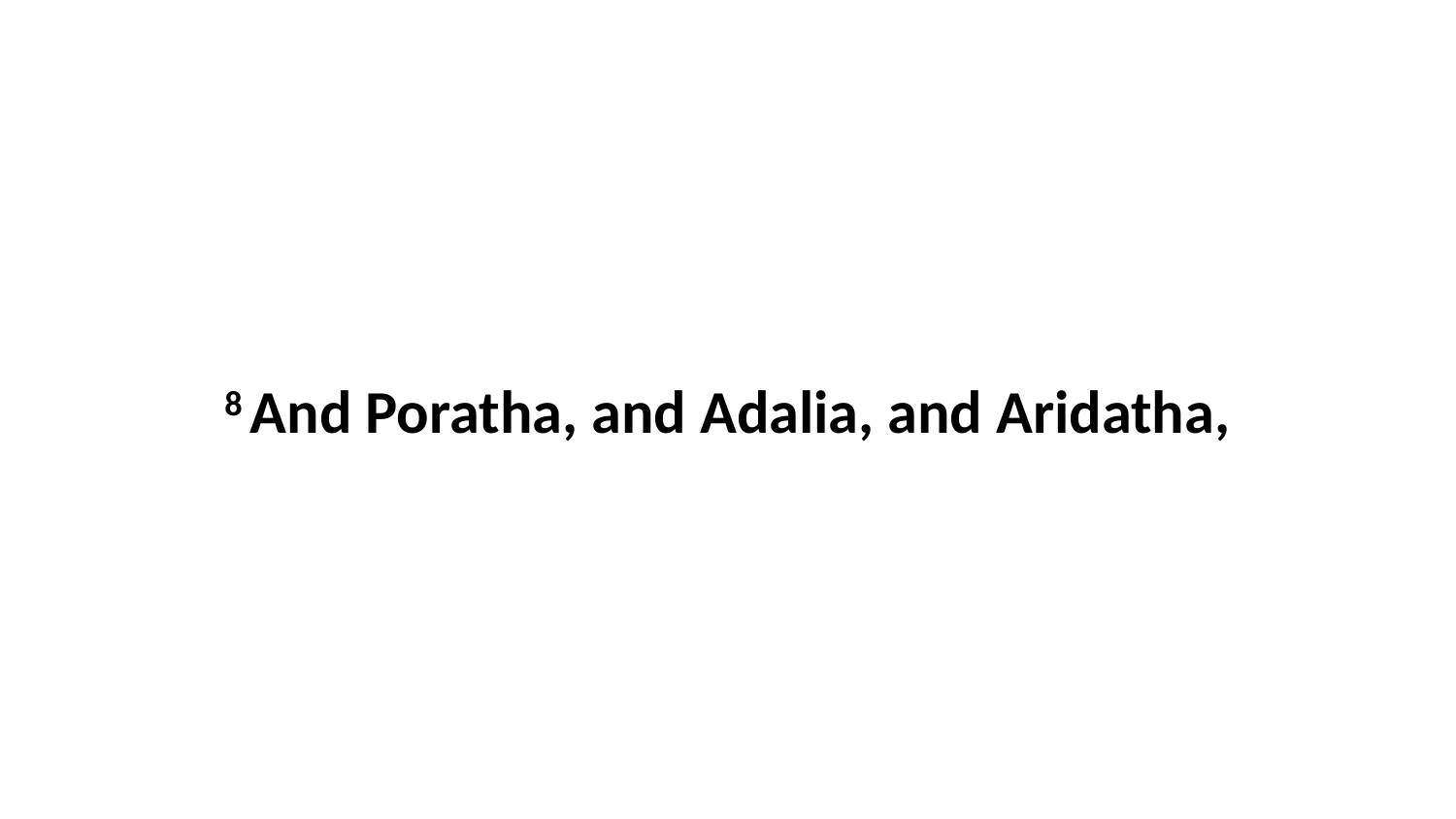

8 And Poratha, and Adalia, and Aridatha,